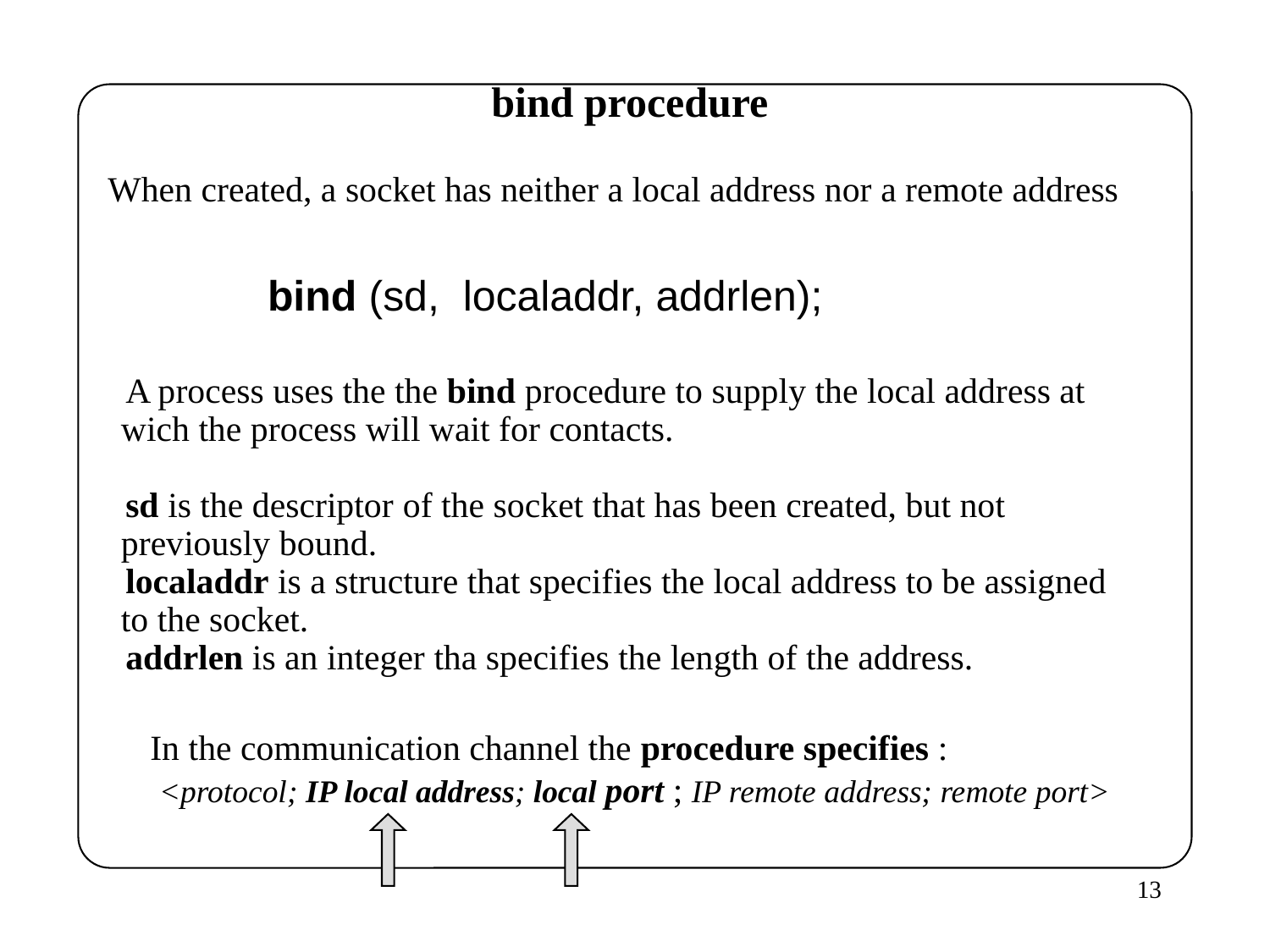

bind procedure

When created, a socket has neither a local address nor a remote address

bind (sd,  localaddr, addrlen);
A process uses the the bind procedure to supply the local address at wich the process will wait for contacts.

sd is the descriptor of the socket that has been created, but not previously bound.
localaddr is a structure that specifies the local address to be assigned to the socket.
addrlen is an integer tha specifies the length of the address.

In the communication channel the procedure specifies :
 <protocol; IP local address; local port ; IP remote address; remote port>

13